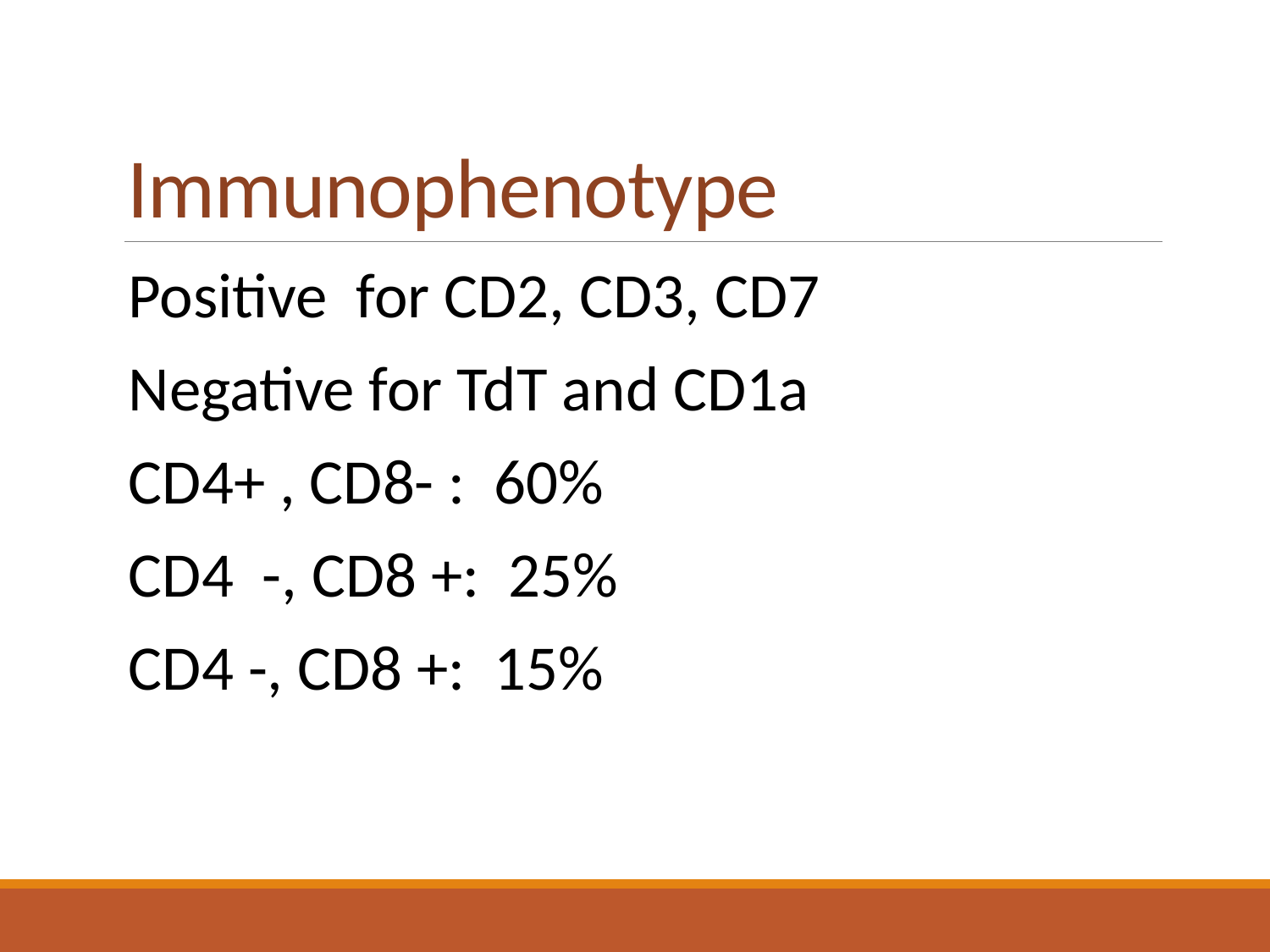

# Immunophenotype
Positive  for CD2, CD3, CD7
Negative for TdT and CD1a
CD4+ , CD8- :  60%
CD4  -, CD8 +:  25%
CD4 -, CD8 +:  15%